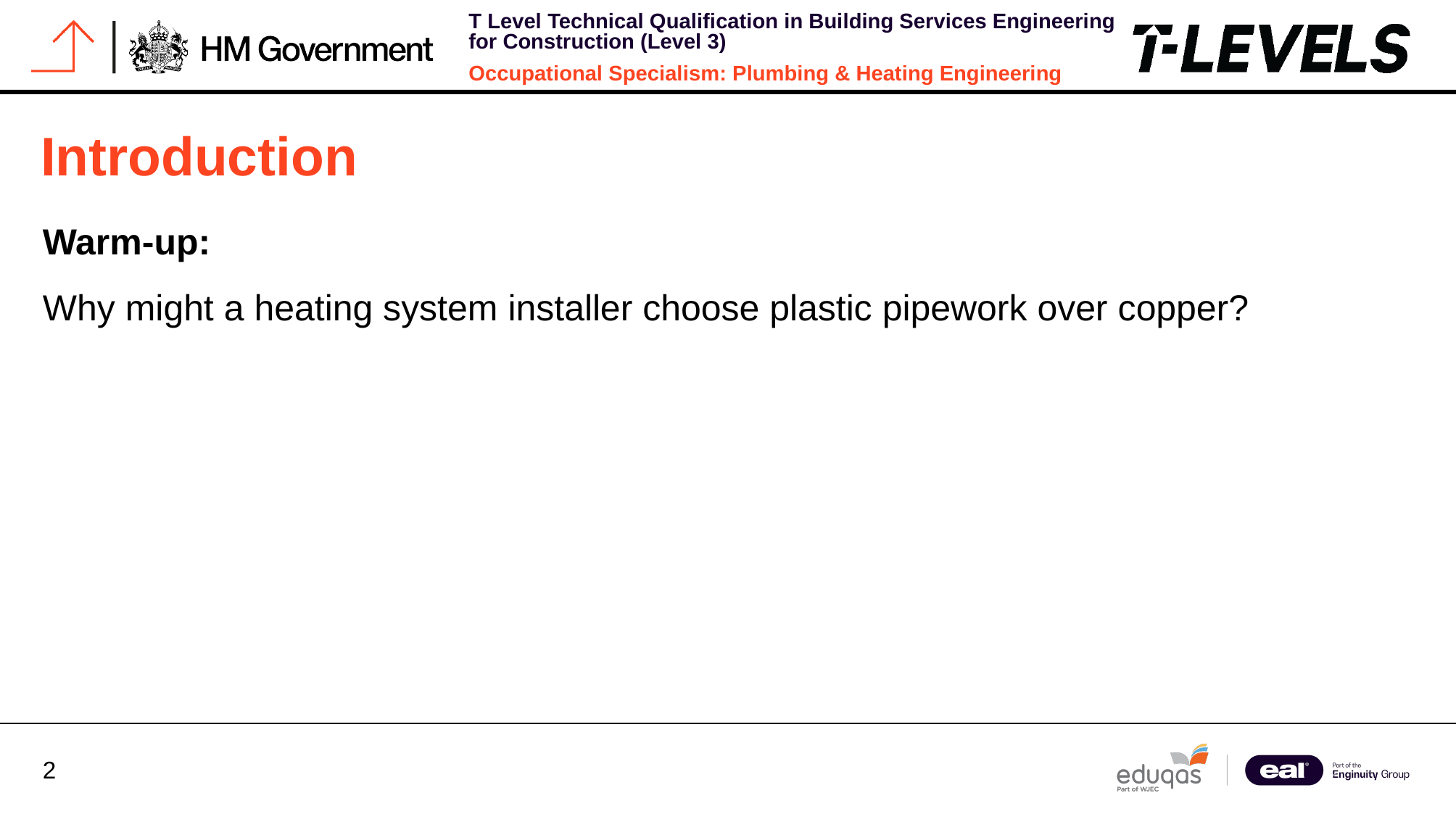

# Introduction
Warm-up:
Why might a heating system installer choose plastic pipework over copper?